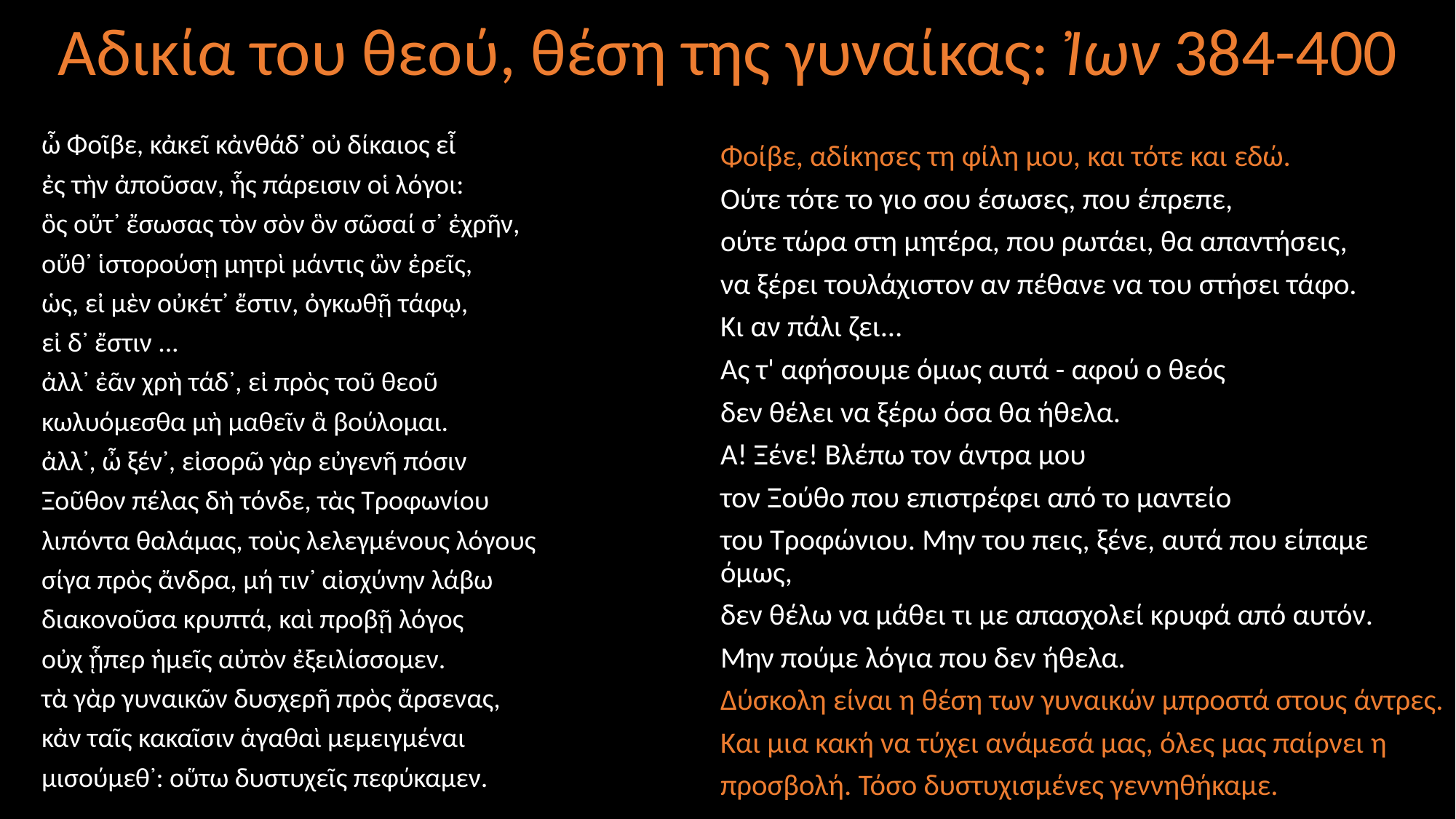

# Αδικία του θεού, θέση της γυναίκας: Ἰων 384-400
ὦ Φοῖβε, κἀκεῖ κἀνθάδ᾽ οὐ δίκαιος εἶ
ἐς τὴν ἀποῦσαν, ἧς πάρεισιν οἱ λόγοι:
ὃς οὔτ᾽ ἔσωσας τὸν σὸν ὃν σῶσαί σ᾽ ἐχρῆν,
οὔθ᾽ ἱστορούσῃ μητρὶ μάντις ὢν ἐρεῖς,
ὡς, εἰ μὲν οὐκέτ᾽ ἔστιν, ὀγκωθῇ τάφῳ,
εἰ δ᾽ ἔστιν ...
ἀλλ᾽ ἐᾶν χρὴ τάδ᾽, εἰ πρὸς τοῦ θεοῦ
κωλυόμεσθα μὴ μαθεῖν ἃ βούλομαι.
ἀλλ᾽, ὦ ξέν᾽, εἰσορῶ γὰρ εὐγενῆ πόσιν
Ξοῦθον πέλας δὴ τόνδε, τὰς Τροφωνίου
λιπόντα θαλάμας, τοὺς λελεγμένους λόγους
σίγα πρὸς ἄνδρα, μή τιν᾽ αἰσχύνην λάβω
διακονοῦσα κρυπτά, καὶ προβῇ λόγος
οὐχ ᾗπερ ἡμεῖς αὐτὸν ἐξειλίσσομεν.
τὰ γὰρ γυναικῶν δυσχερῆ πρὸς ἄρσενας,
κἀν ταῖς κακαῖσιν ἁγαθαὶ μεμειγμέναι
μισούμεθ᾽: οὕτω δυστυχεῖς πεφύκαμεν.
Φοίβε, αδίκησες τη φίλη μου, και τότε και εδώ.
Ούτε τότε το γιο σου έσωσες, που έπρεπε,
ούτε τώρα στη μητέρα, που ρωτάει, θα απαντήσεις,
να ξέρει τουλάχιστον αν πέθανε να του στήσει τάφο.
Κι αν πάλι ζει...
Ας τ' αφήσουμε όμως αυτά - αφού ο θεός
δεν θέλει να ξέρω όσα θα ήθελα.
Α! Ξένε! Βλέπω τον άντρα μου
τον Ξούθο που επιστρέφει από το μαντείο
του Τροφώνιου. Μην του πεις, ξένε, αυτά που είπαμε όμως,
δεν θέλω να μάθει τι με απασχολεί κρυφά από αυτόν.
Μην πούμε λόγια που δεν ήθελα.
Δύσκολη είναι η θέση των γυναικών μπροστά στους άντρες.
Και μια κακή να τύχει ανάμεσά μας, όλες μας παίρνει η
προσβολή. Τόσο δυστυχισμένες γεννηθήκαμε.